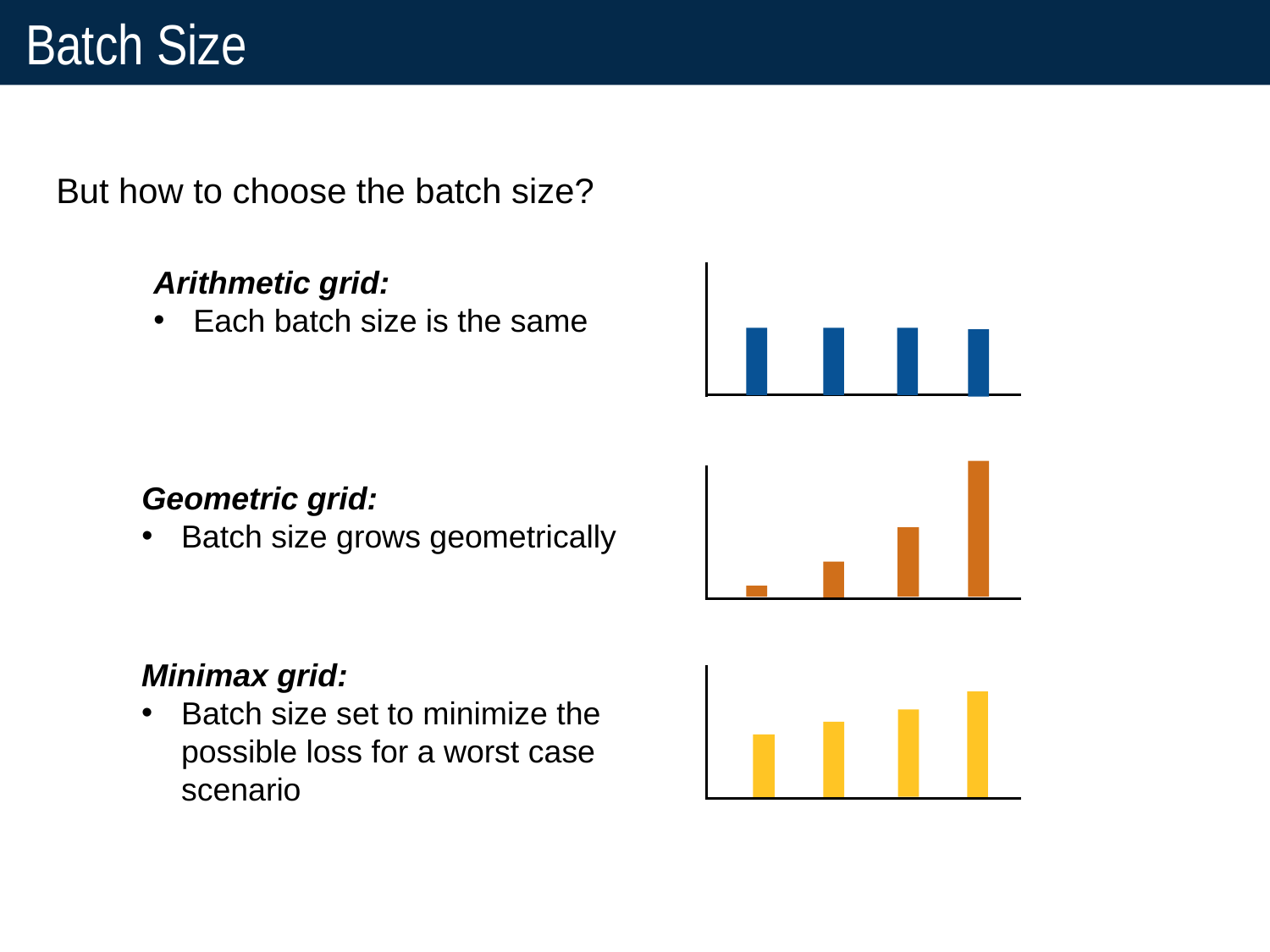

# Batch Size
But how to choose the batch size?
Arithmetic grid:
Each batch size is the same

Geometric grid:
Batch size grows geometrically

Minimax grid:
Batch size set to minimize the possible loss for a worst case scenario